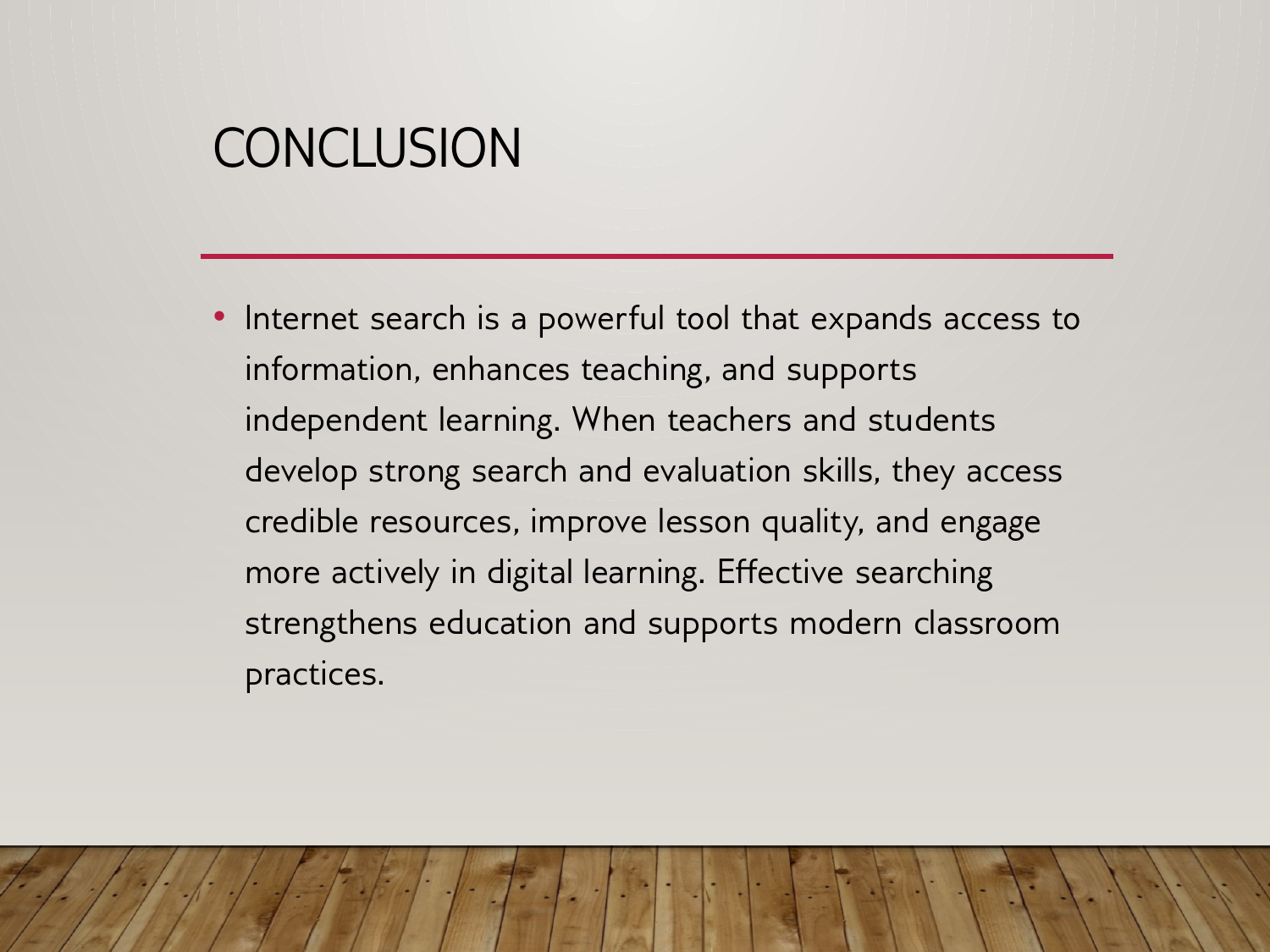

# Conclusion
Internet search is a powerful tool that expands access to information, enhances teaching, and supports independent learning. When teachers and students develop strong search and evaluation skills, they access credible resources, improve lesson quality, and engage more actively in digital learning. Effective searching strengthens education and supports modern classroom practices.